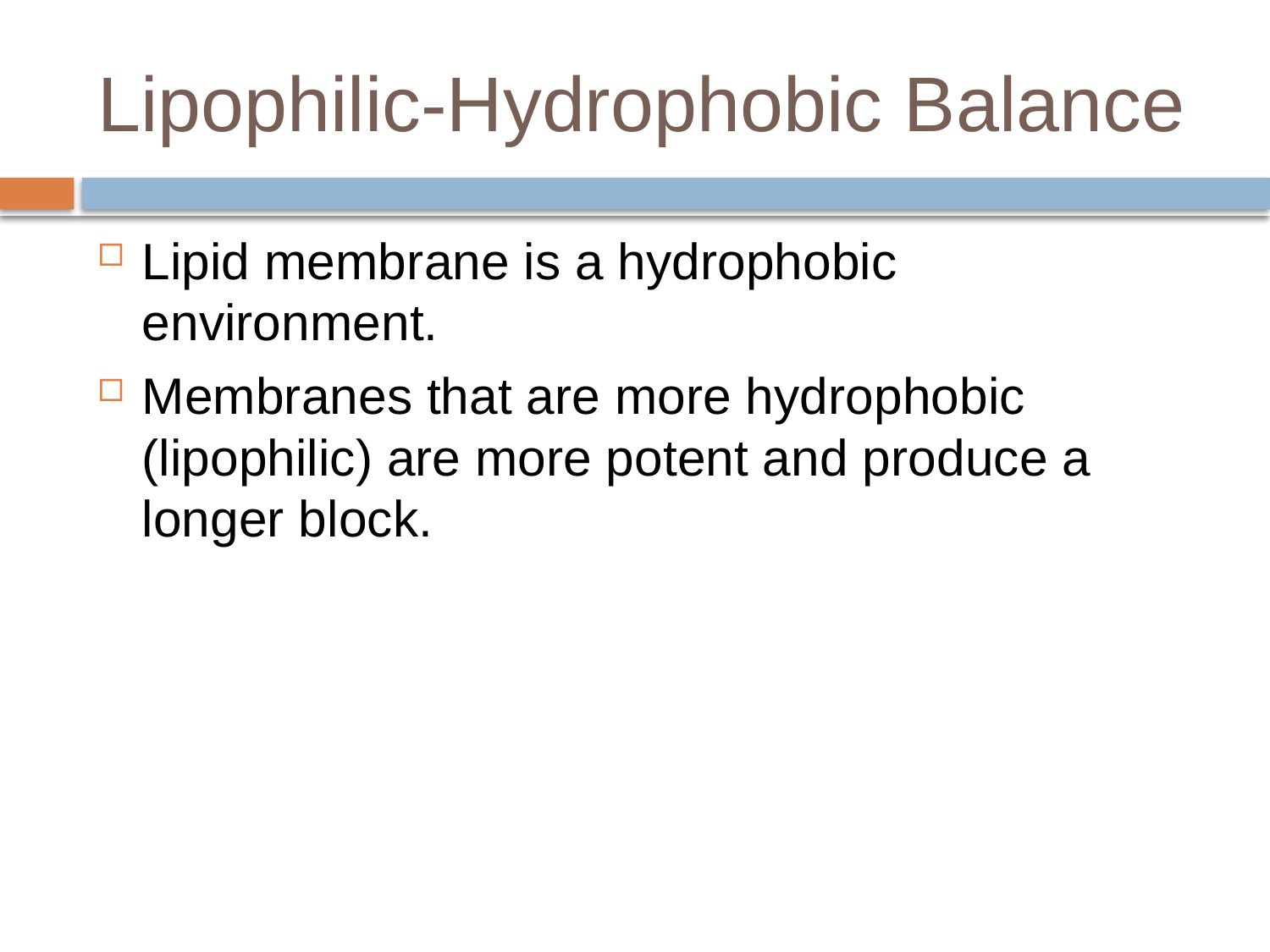

# Lipophilic-Hydrophobic Balance
Lipid membrane is a hydrophobic environment.
Membranes that are more hydrophobic (lipophilic) are more potent and produce a longer block.